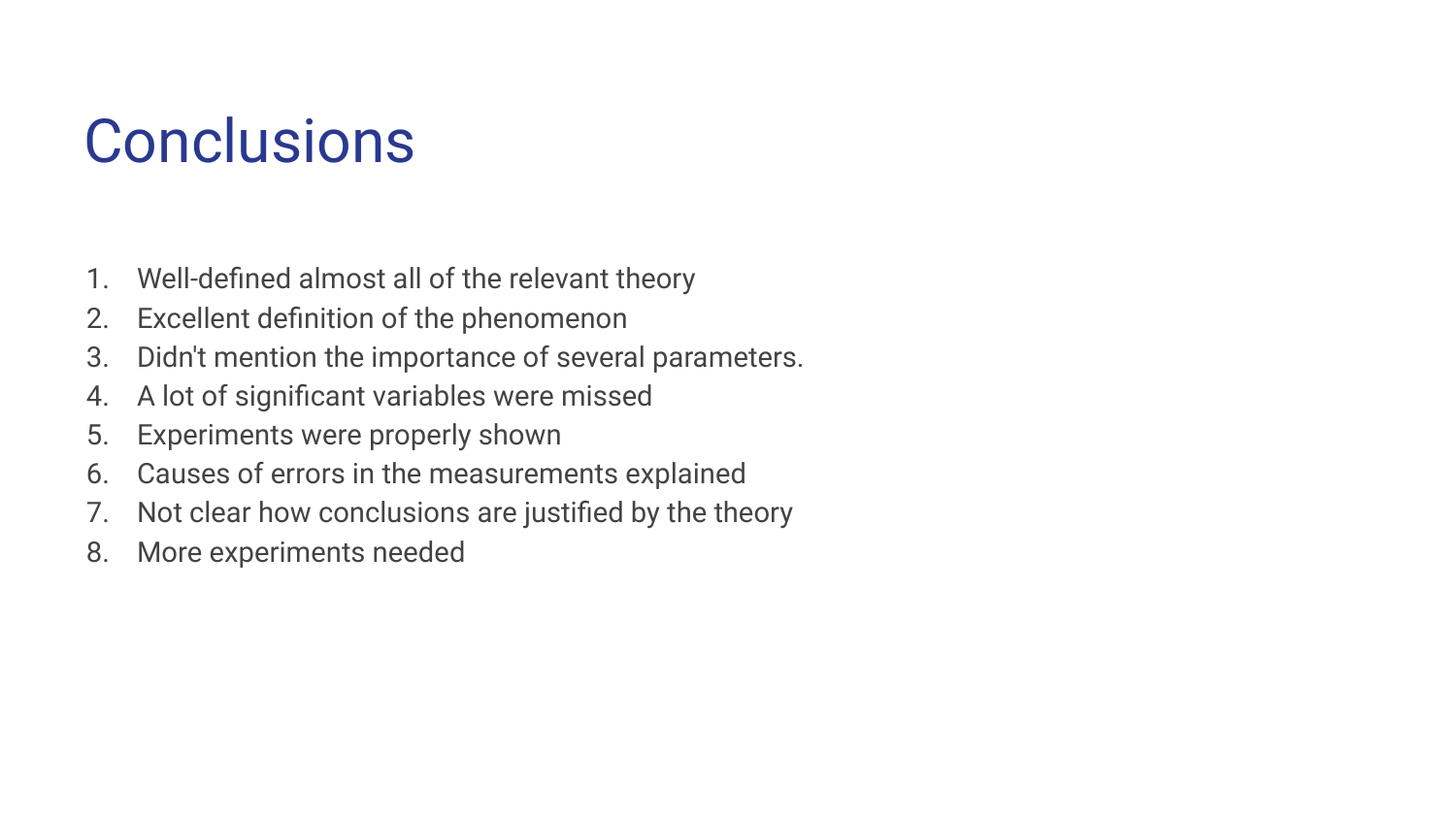

# Conclusions
Well-defined almost all of the relevant theory
Excellent definition of the phenomenon
Didn't mention the importance of several parameters.
A lot of significant variables were missed
Experiments were properly shown
Causes of errors in the measurements explained
Not clear how conclusions are justified by the theory
More experiments needed